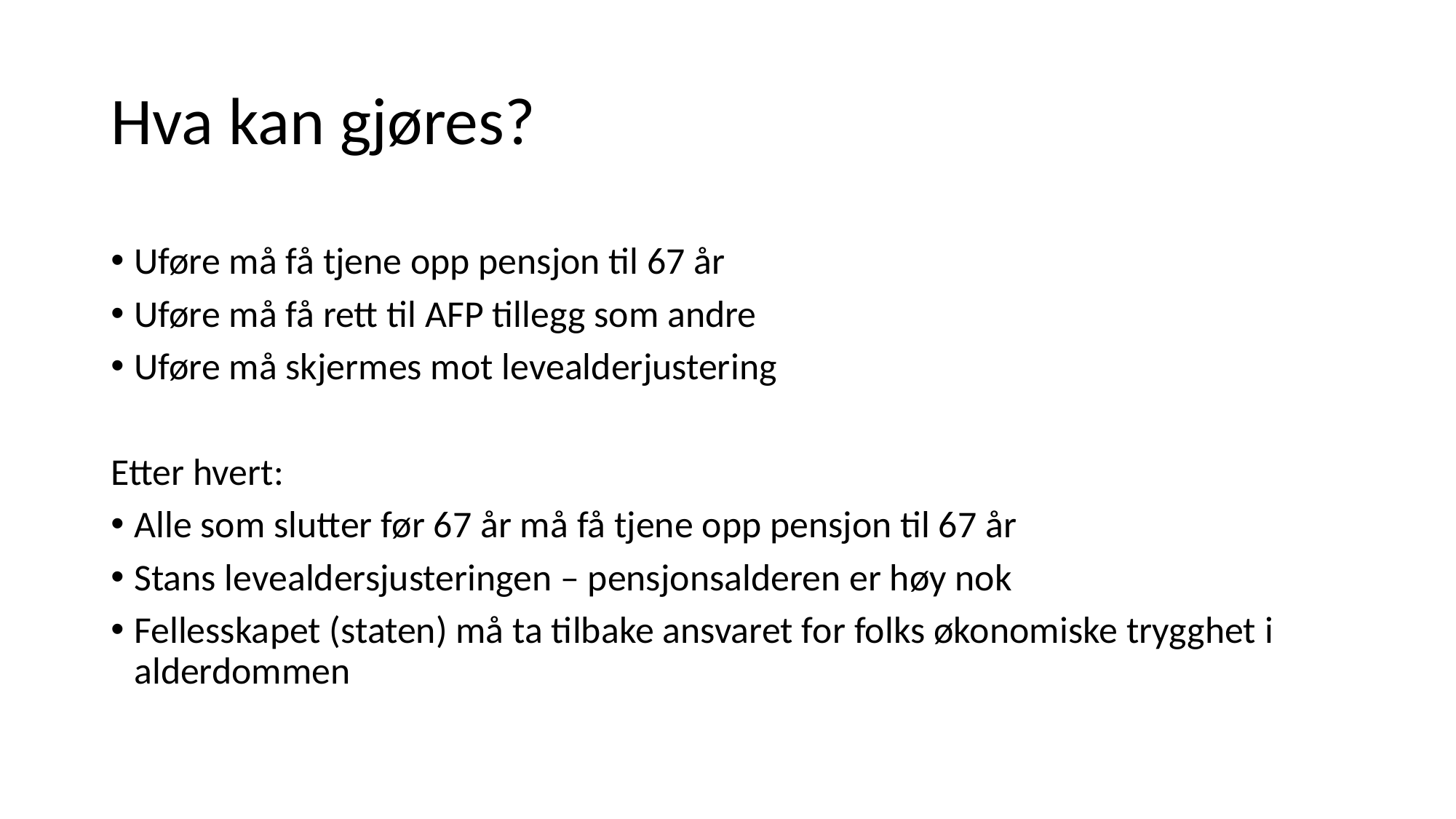

# Hva kan gjøres?

Uføre må få tjene opp pensjon til 67 år
Uføre må få rett til AFP tillegg som andre
Uføre må skjermes mot levealderjustering

Etter hvert:
Alle som slutter før 67 år må få tjene opp pensjon til 67 år
Stans levealdersjusteringen – pensjonsalderen er høy nok
Fellesskapet (staten) må ta tilbake ansvaret for folks økonomiske trygghet i alderdommen